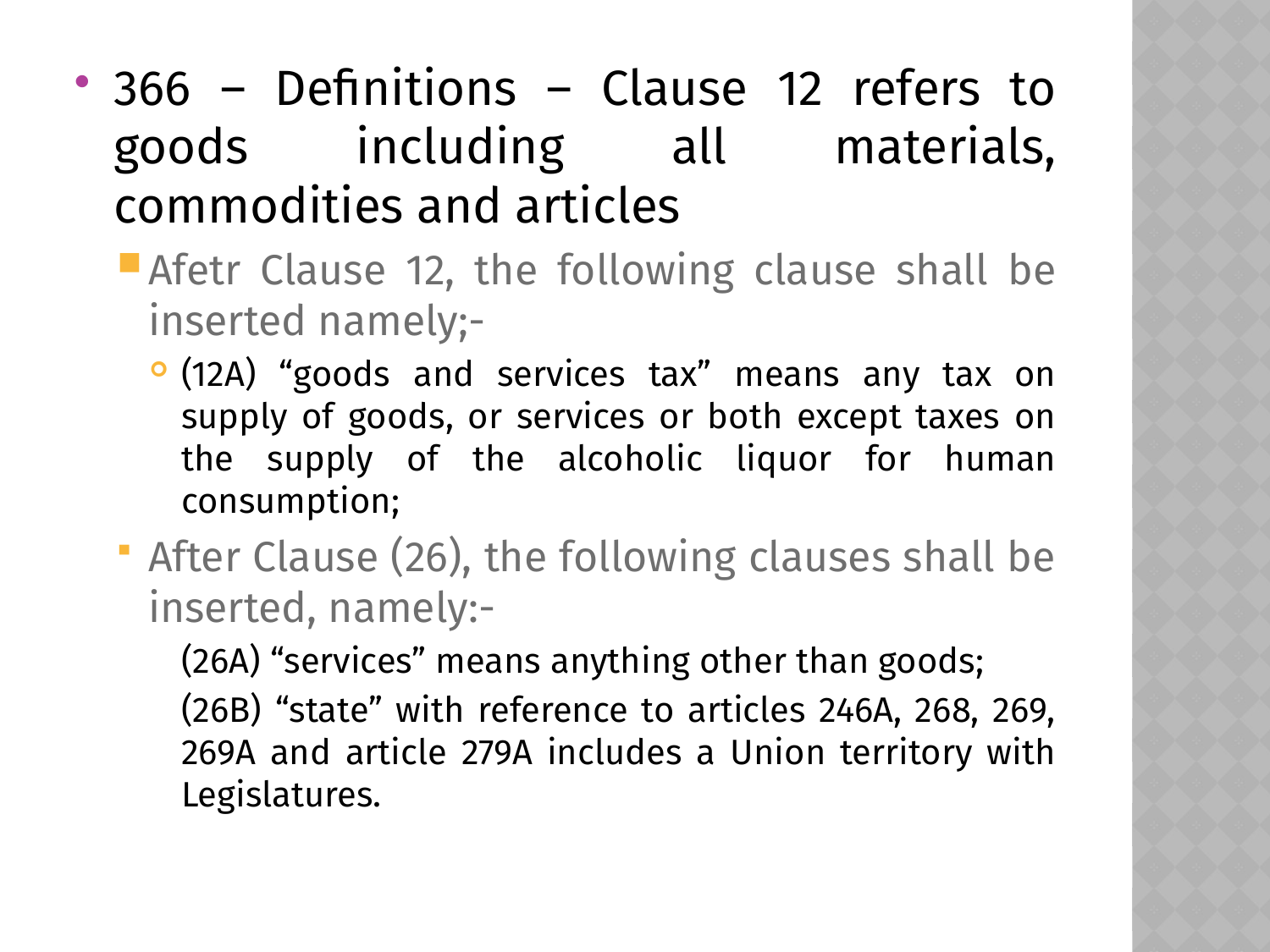

366 – Definitions – Clause 12 refers to goods including all materials, commodities and articles
Afetr Clause 12, the following clause shall be inserted namely;-
(12A) “goods and services tax” means any tax on supply of goods, or services or both except taxes on the supply of the alcoholic liquor for human consumption;
After Clause (26), the following clauses shall be inserted, namely:-
	(26A) “services” means anything other than goods;
	(26B) “state” with reference to articles 246A, 268, 269, 269A and article 279A includes a Union territory with Legislatures.